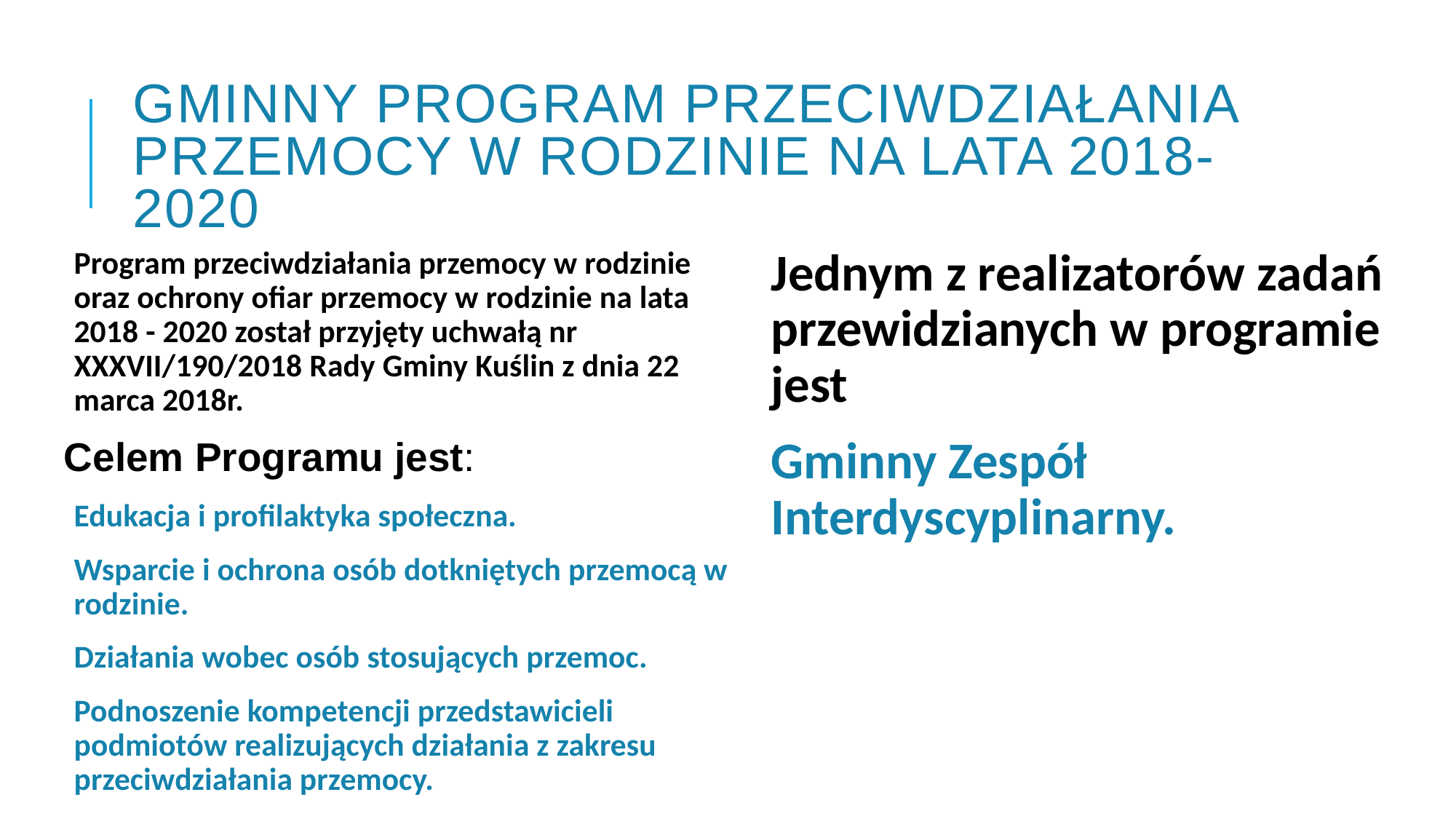

# Gminny program przeciwdziałania przemocy w rodzinie na lata 2018-2020
Program przeciwdziałania przemocy w rodzinie oraz ochrony ofiar przemocy w rodzinie na lata 2018 - 2020 został przyjęty uchwałą nr XXXVII/190/2018 Rady Gminy Kuślin z dnia 22 marca 2018r.
Celem Programu jest:
Edukacja i profilaktyka społeczna.
Wsparcie i ochrona osób dotkniętych przemocą w rodzinie.
Działania wobec osób stosujących przemoc.
Podnoszenie kompetencji przedstawicieli podmiotów realizujących działania z zakresu przeciwdziałania przemocy.

Jednym z realizatorów zadań przewidzianych w programie jest
Gminny Zespół Interdyscyplinarny.